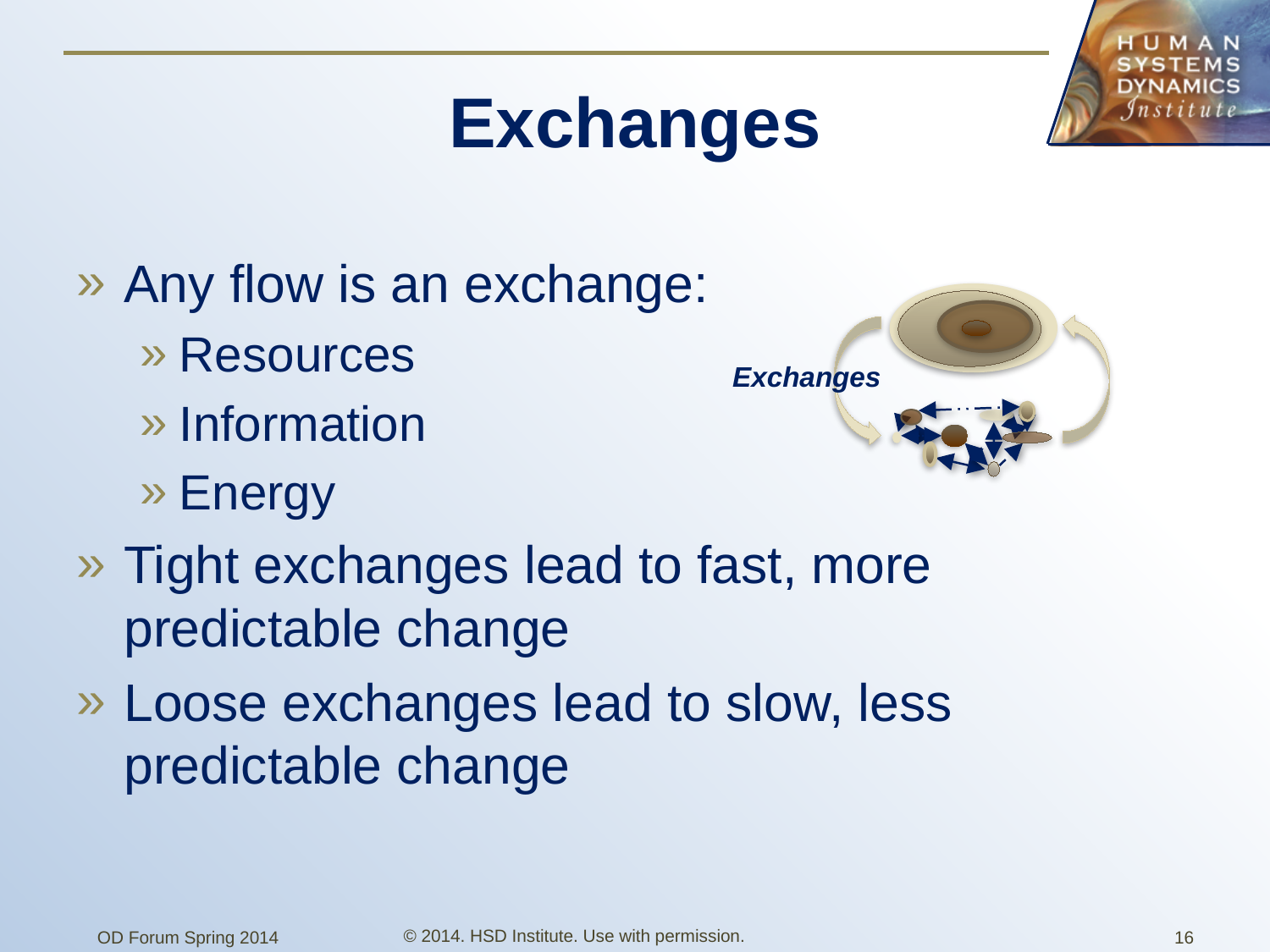

# Exchanges
Any flow is an exchange:
Resources
Information
Energy
Tight exchanges lead to fast, more predictable change
Loose exchanges lead to slow, less predictable change

Exchanges
© 2014. HSD Institute. Use with permission.
OD Forum Spring 2014
16